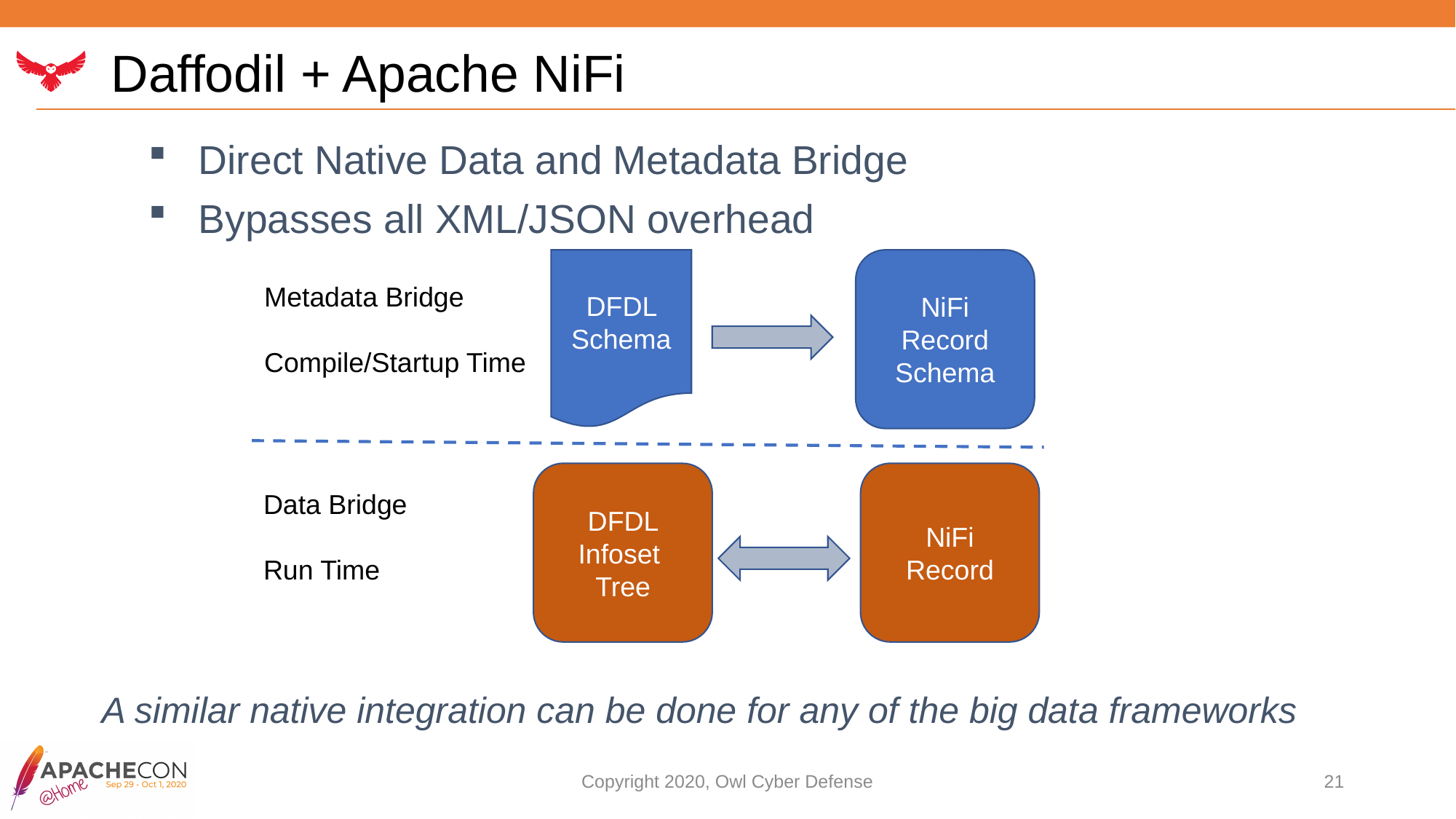

# Daffodil + Apache NiFi
Direct Native Data and Metadata Bridge
Bypasses all XML/JSON overhead
NiFi Record Schema
DFDL Schema
Metadata Bridge

Compile/Startup Time

NiFi Record
DFDL Infoset
Tree
Data Bridge

Run Time

A similar native integration can be done for any of the big data frameworks
Copyright 2020, Owl Cyber Defense
21